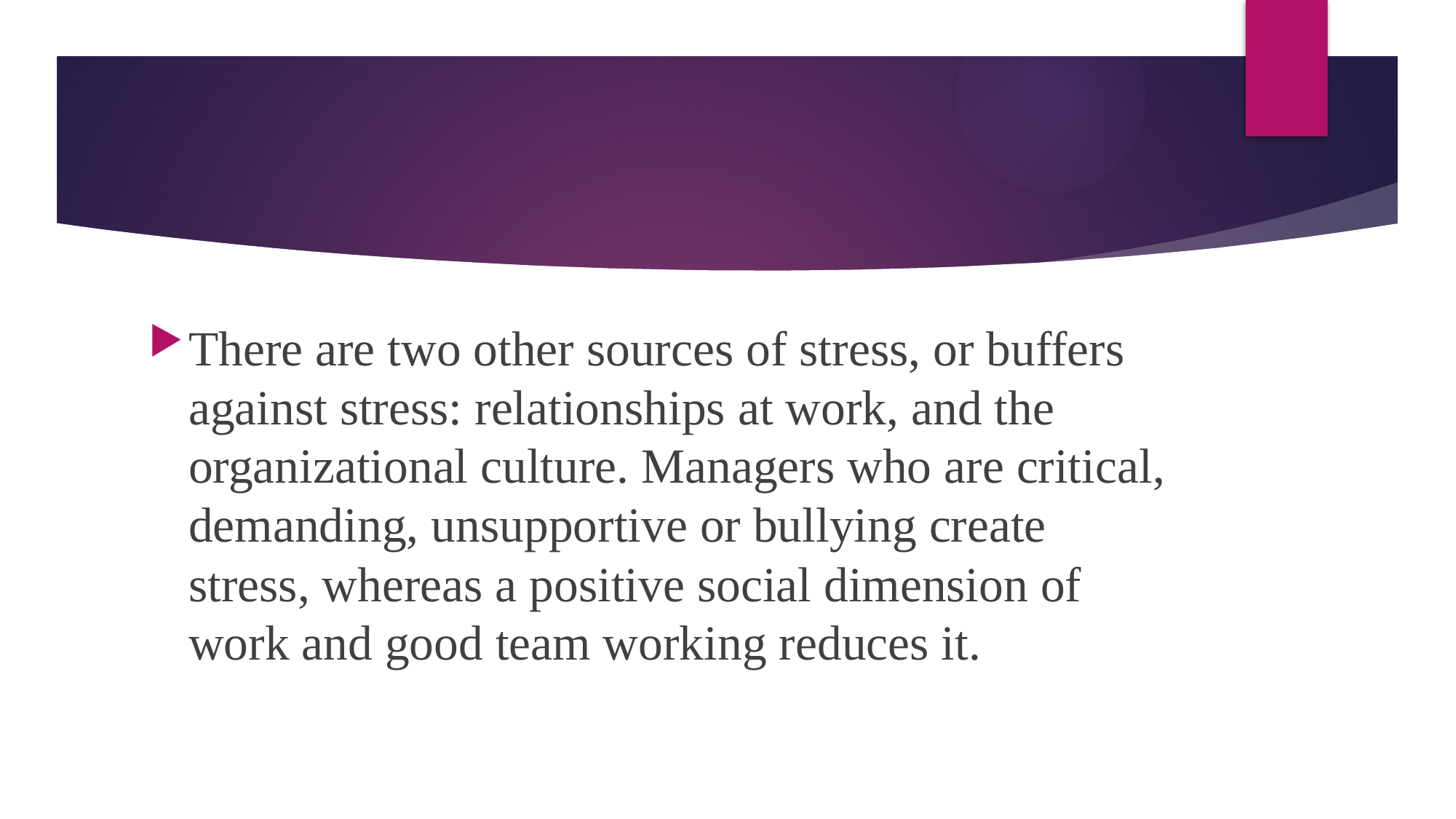

There are two other sources of stress, or buffers against stress: relationships at work, and the organizational culture. Managers who are critical, demanding, unsupportive or bullying create stress, whereas a positive social dimension of work and good team working reduces it.